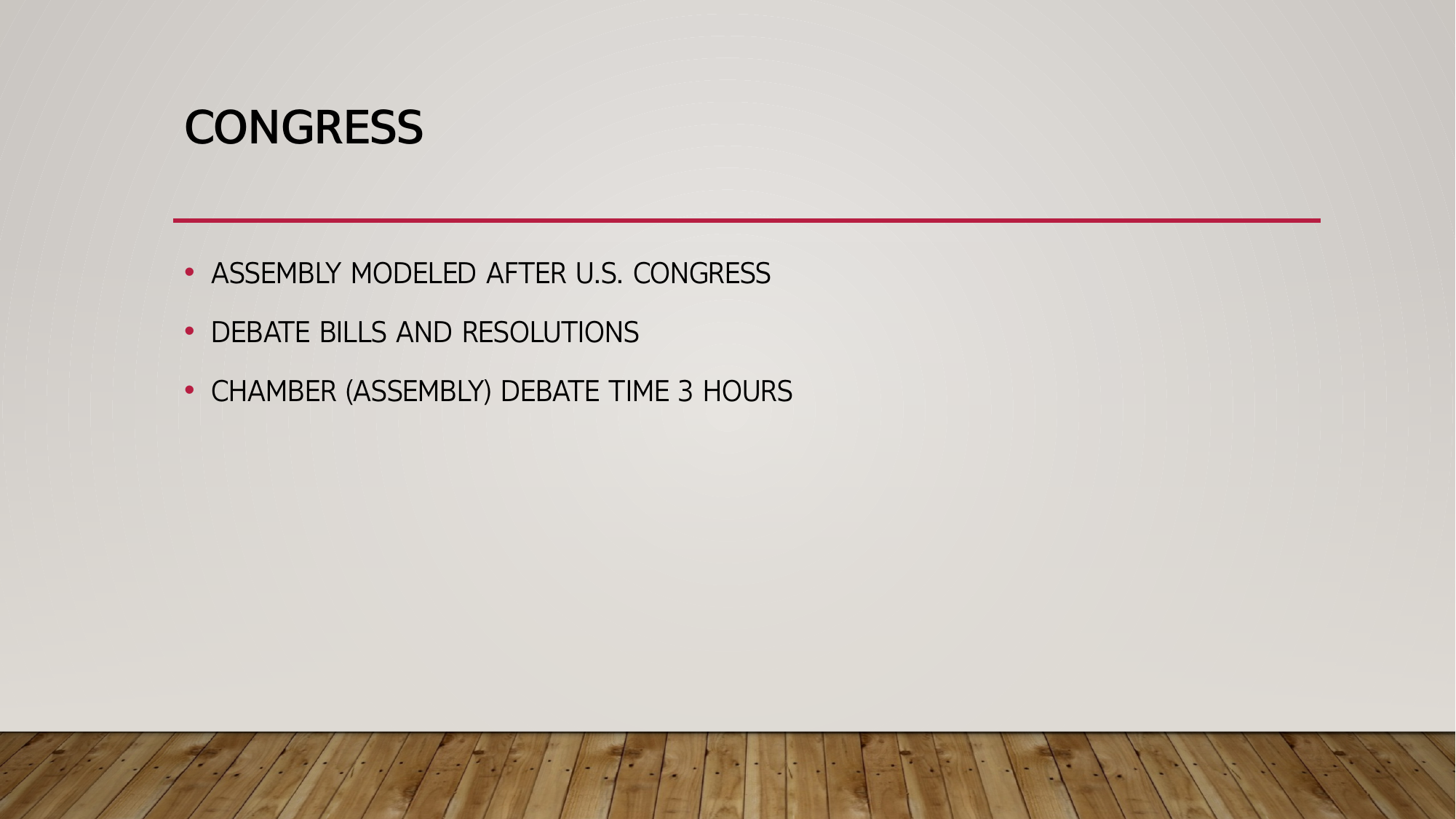

# CONGRESS
ASSEMBLY MODELED AFTER U.S. CONGRESS
DEBATE BILLS AND RESOLUTIONS
CHAMBER (ASSEMBLY) DEBATE TIME 3 HOURS